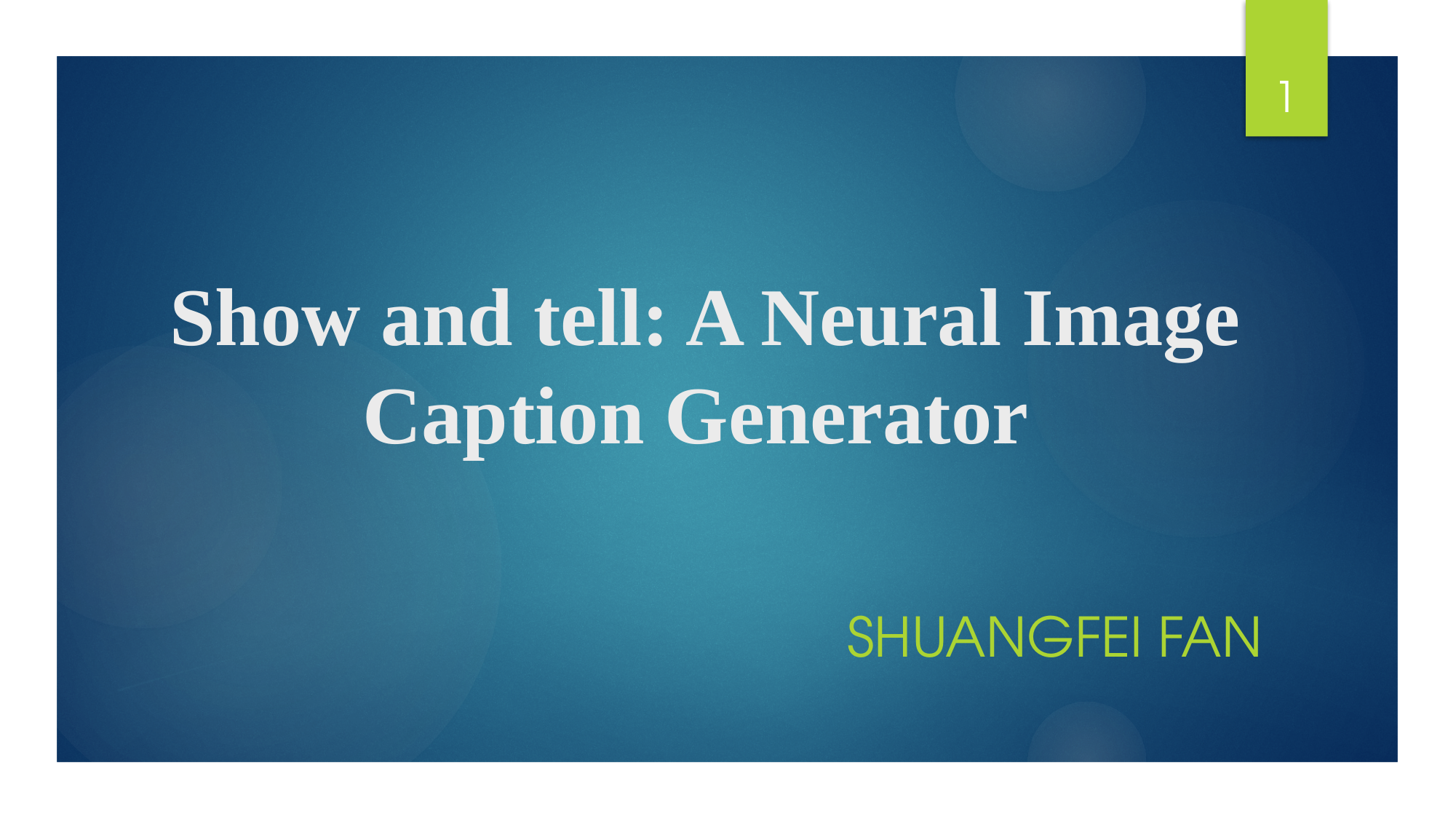

1
# Show and tell: A Neural Image Caption Generator
Shuangfei Fan